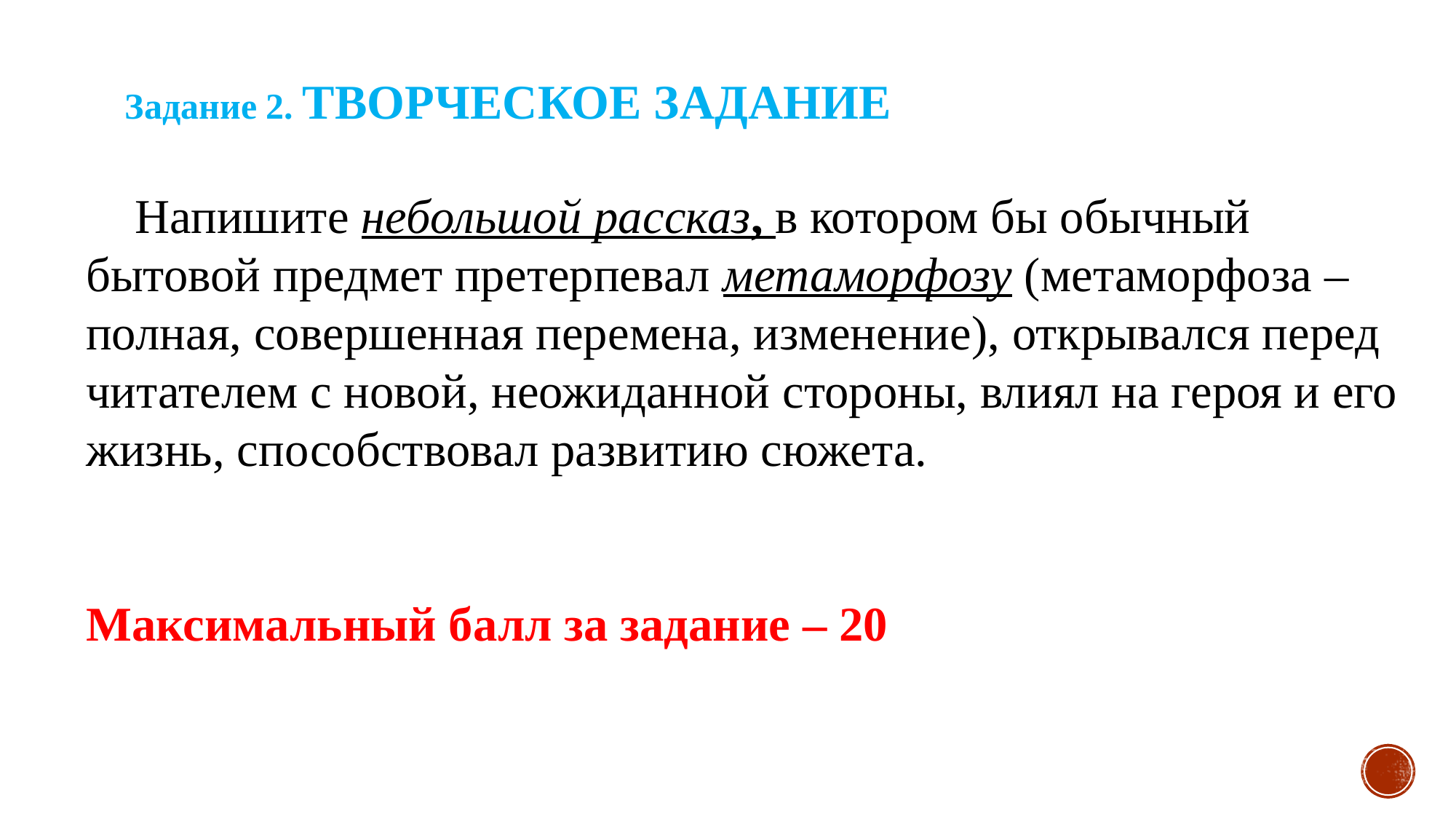

Задание 2. ТВОРЧЕСКОЕ ЗАДАНИЕ
    Напишите небольшой рассказ, в котором бы обычный бытовой предмет претерпевал метаморфозу (метаморфоза –  полная, совершенная перемена, изменение), открывался перед читателем с новой, неожиданной стороны, влиял на героя и его жизнь, способствовал развитию сюжета.

Максимальный балл за задание – 20